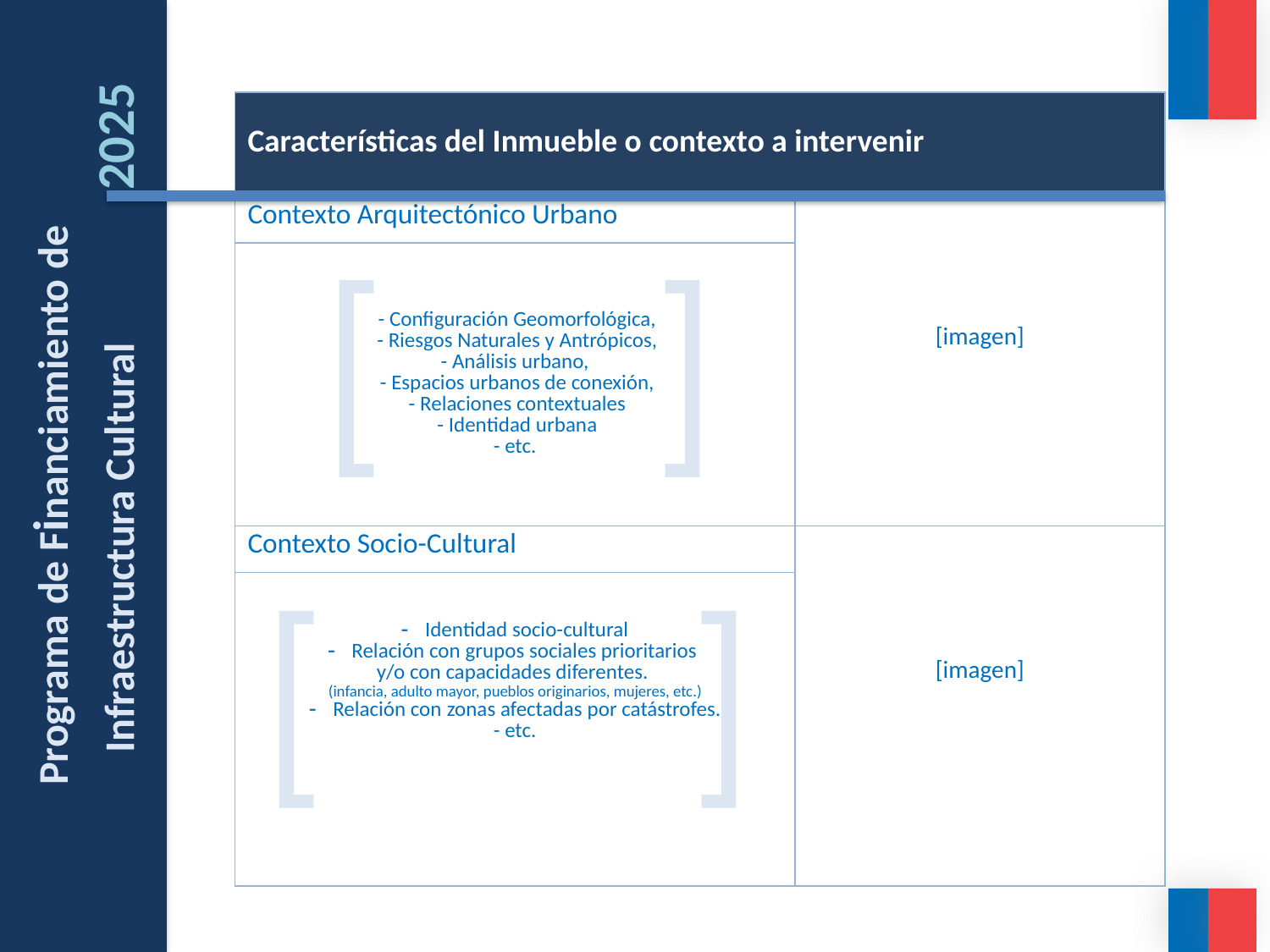

Infraestructura Cultural                2025
Programa de Financiamiento de
| Características del Inmueble o contexto a intervenir |  |
| --- | --- |
| Contexto Arquitectónico Urbano | [imagen] |
| - Configuración Geomorfológica, - Riesgos Naturales y Antrópicos, - Análisis urbano, - Espacios urbanos de conexión, - Relaciones contextuales - Identidad urbana - etc. |  |
| Contexto Socio-Cultural | [imagen] |
| Identidad socio-cultural Relación con grupos sociales prioritarios y/o con capacidades diferentes. (infancia, adulto mayor, pueblos originarios, mujeres, etc.) Relación con zonas afectadas por catástrofes. - etc. |  |
[      ]
[        ]